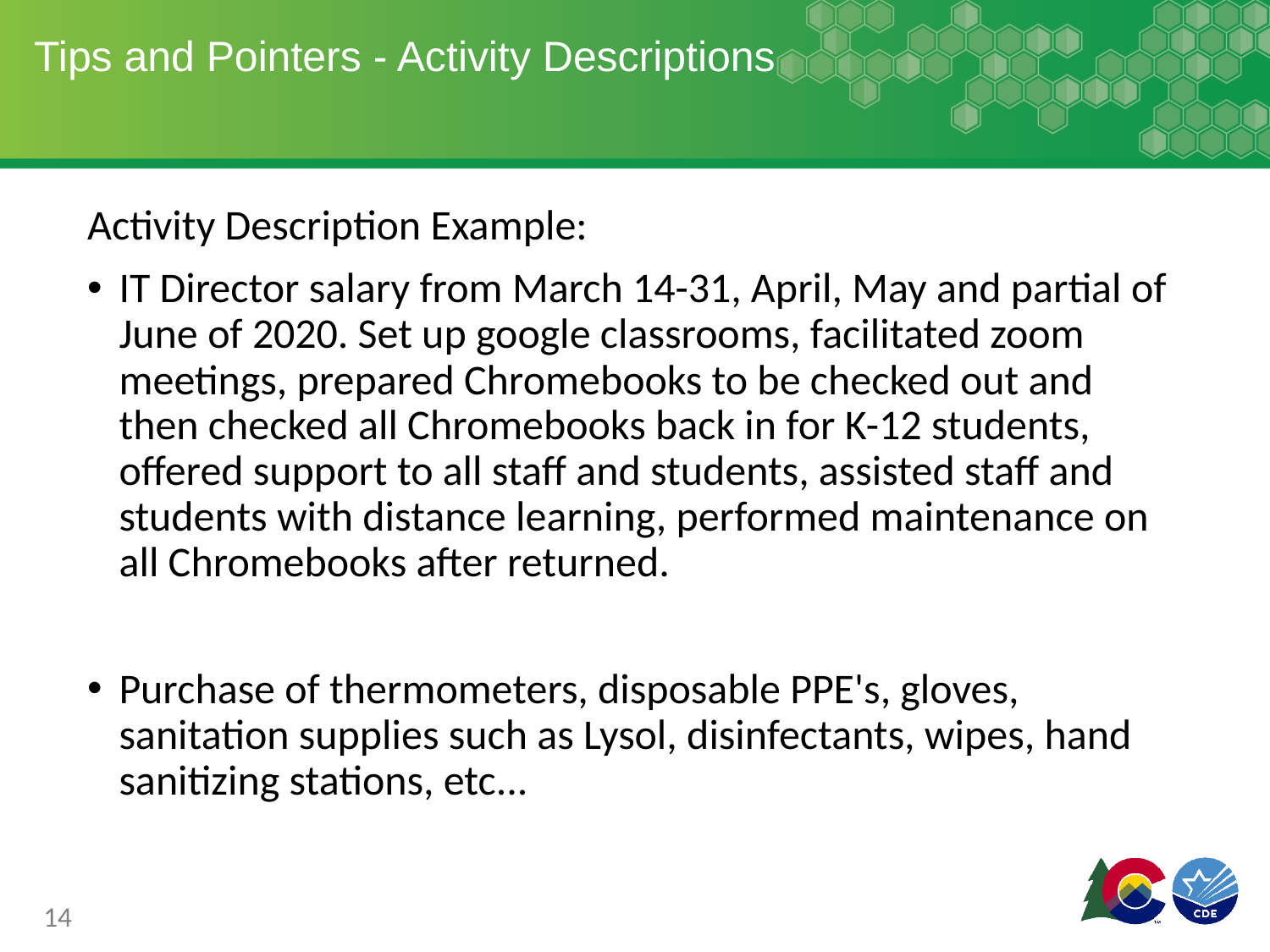

# Tips and Pointers - Activity Descriptions
Activity Description Example:
IT Director salary from March 14-31, April, May and partial of June of 2020. Set up google classrooms, facilitated zoom meetings, prepared Chromebooks to be checked out and then checked all Chromebooks back in for K-12 students, offered support to all staff and students, assisted staff and students with distance learning, performed maintenance on all Chromebooks after returned.

Purchase of thermometers, disposable PPE's, gloves, sanitation supplies such as Lysol, disinfectants, wipes, hand sanitizing stations, etc...

14